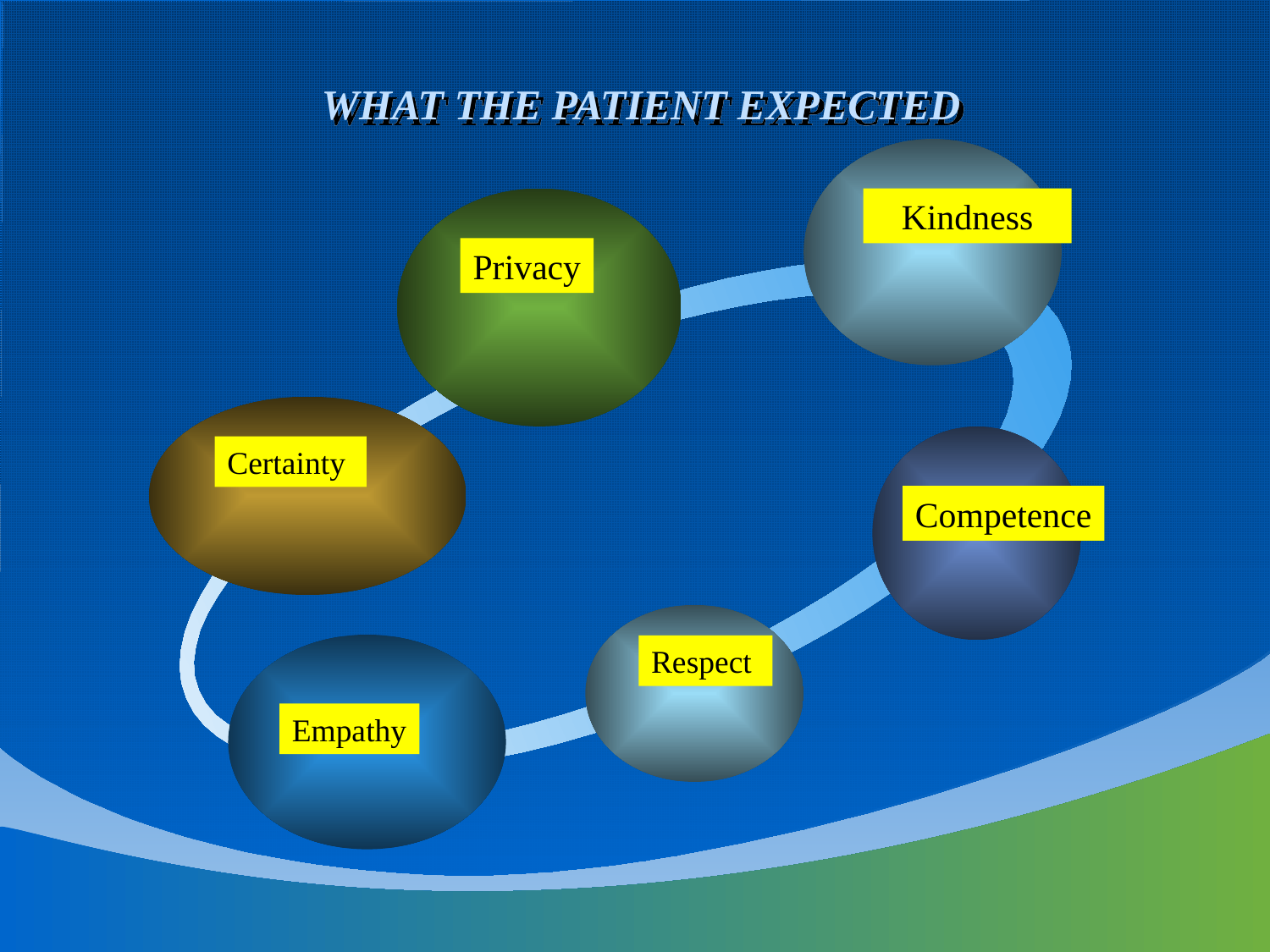

# WHAT THE PATIENT EXPECTED

Kindness
Privacy

Certainty
Competence

Respect
Empathy